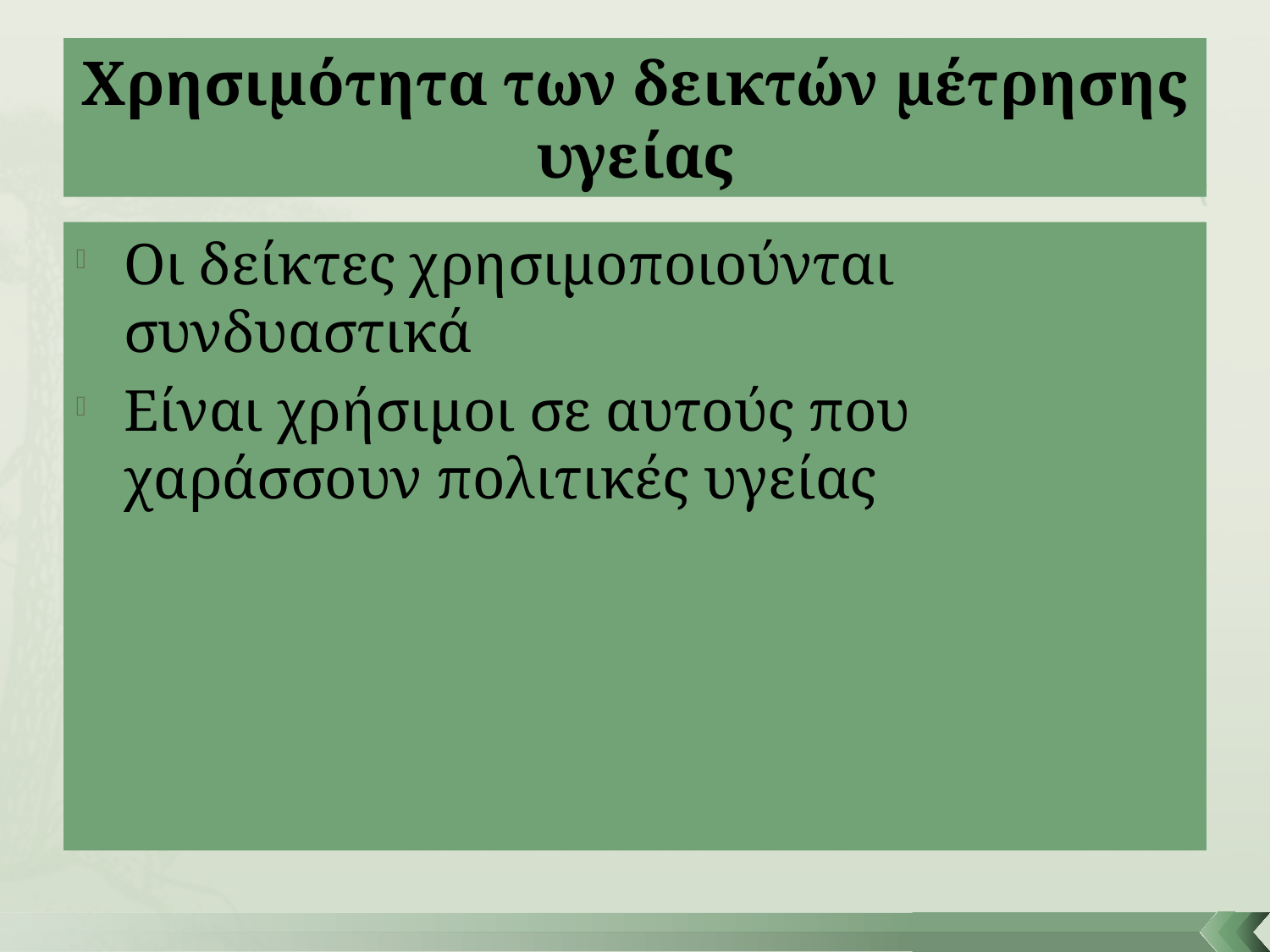

# Χρησιμότητα των δεικτών μέτρησης υγείας
Οι δείκτες χρησιμοποιούνται συνδυαστικά
Είναι χρήσιμοι σε αυτούς που χαράσσουν πολιτικές υγείας